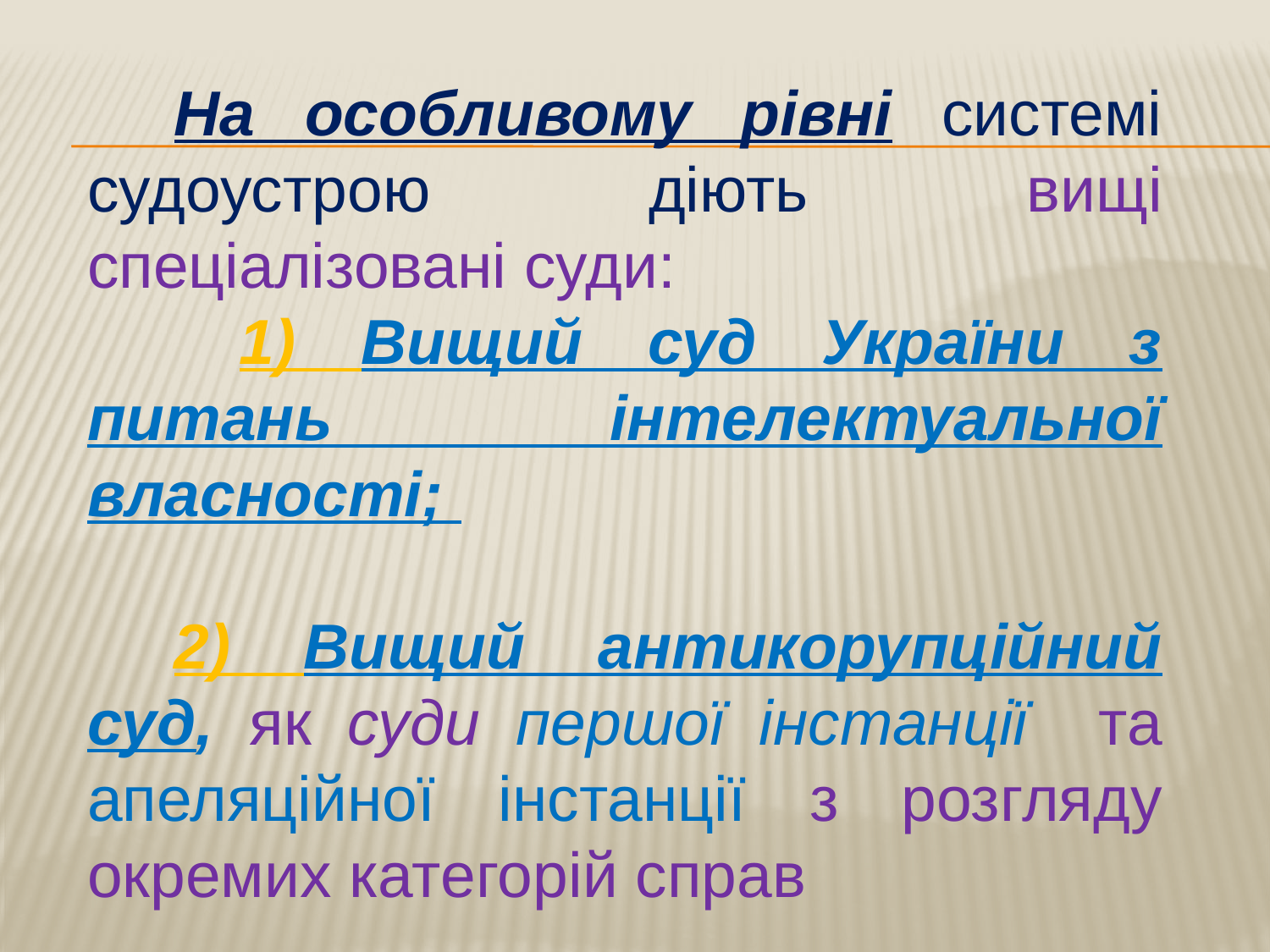

На особливому рівні системі судоустрою діють вищі спеціалізовані суди:
 1) Вищий суд України з питань інтелектуальної власності;

2) Вищий антикорупційний суд, як суди першої інстанції  та апеляційної інстанції з розгляду окремих категорій справ